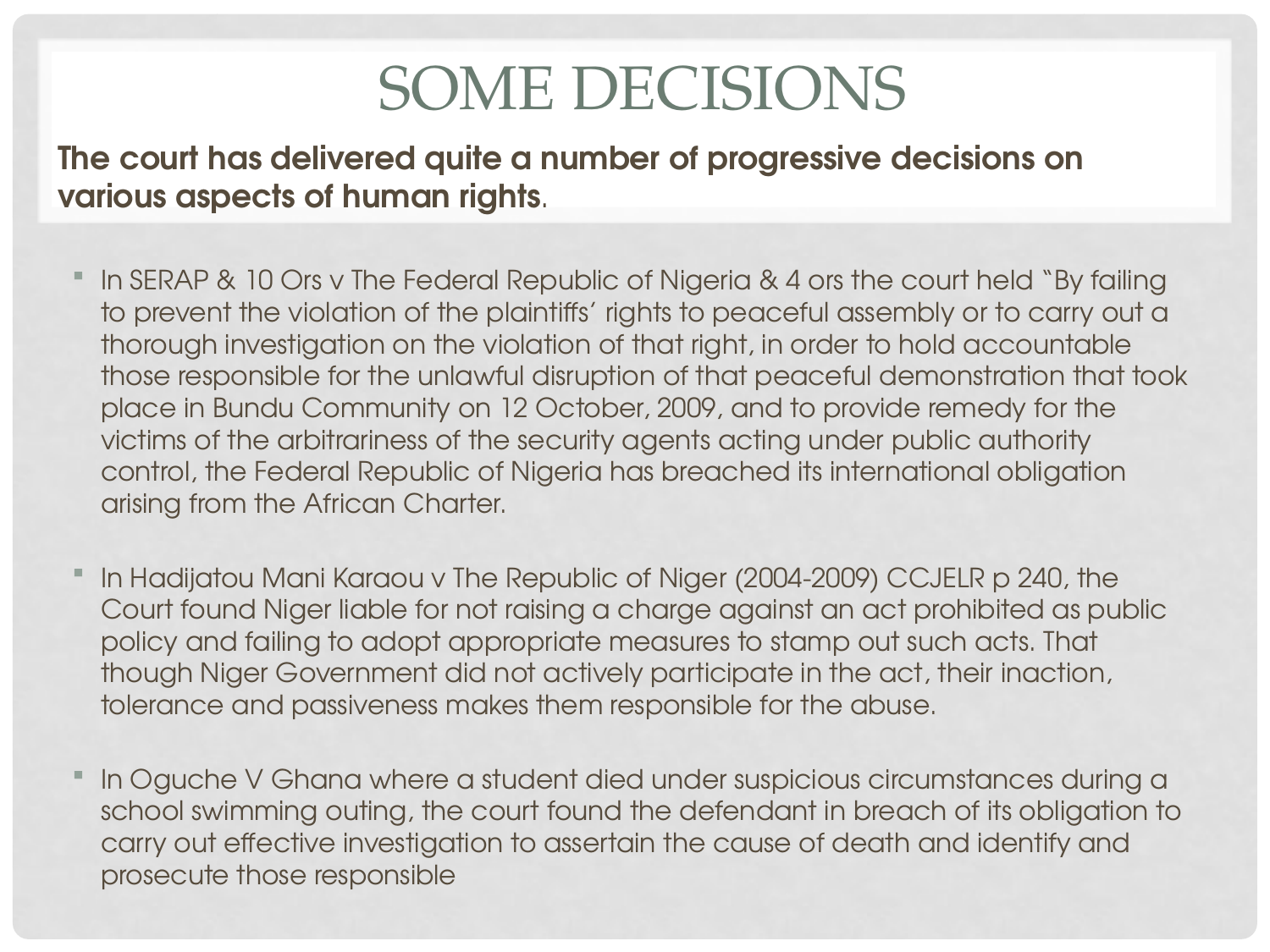

# Some decisions
The court has delivered quite a number of progressive decisions on various aspects of human rights.

In SERAP & 10 Ors v The Federal Republic of Nigeria & 4 ors the court held “By failing to prevent the violation of the plaintiffs’ rights to peaceful assembly or to carry out a thorough investigation on the violation of that right, in order to hold accountable those responsible for the unlawful disruption of that peaceful demonstration that took place in Bundu Community on 12 October, 2009, and to provide remedy for the victims of the arbitrariness of the security agents acting under public authority control, the Federal Republic of Nigeria has breached its international obligation arising from the African Charter.

In Hadijatou Mani Karaou v The Republic of Niger (2004-2009) CCJELR p 240, the Court found Niger liable for not raising a charge against an act prohibited as public policy and failing to adopt appropriate measures to stamp out such acts. That though Niger Government did not actively participate in the act, their inaction, tolerance and passiveness makes them responsible for the abuse.

In Oguche V Ghana where a student died under suspicious circumstances during a school swimming outing, the court found the defendant in breach of its obligation to carry out effective investigation to assertain the cause of death and identify and prosecute those responsible